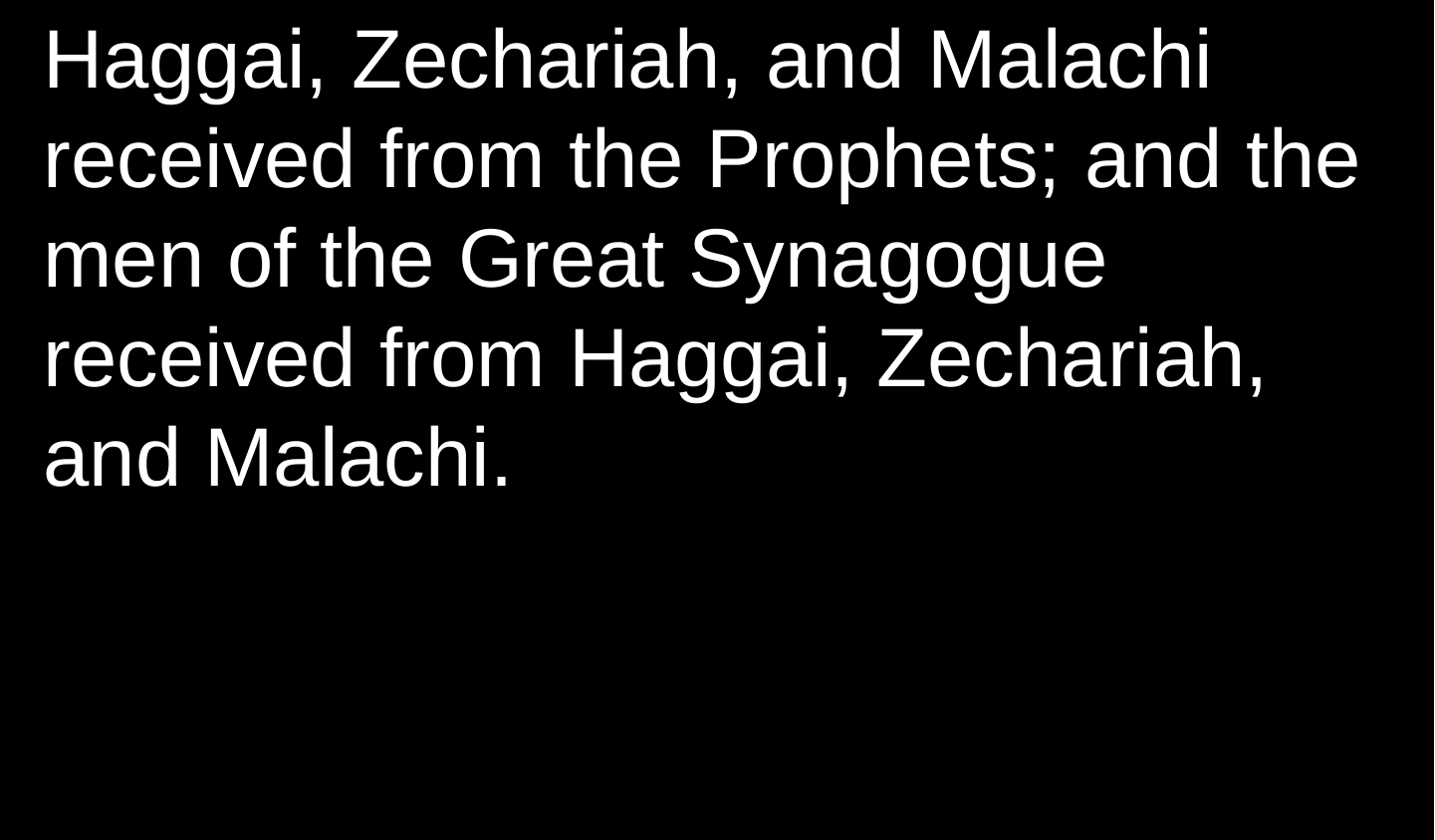

Haggai, Zechariah, and Malachi received from the Prophets; and the men of the Great Synagogue received from Haggai, Zechariah, and Malachi.